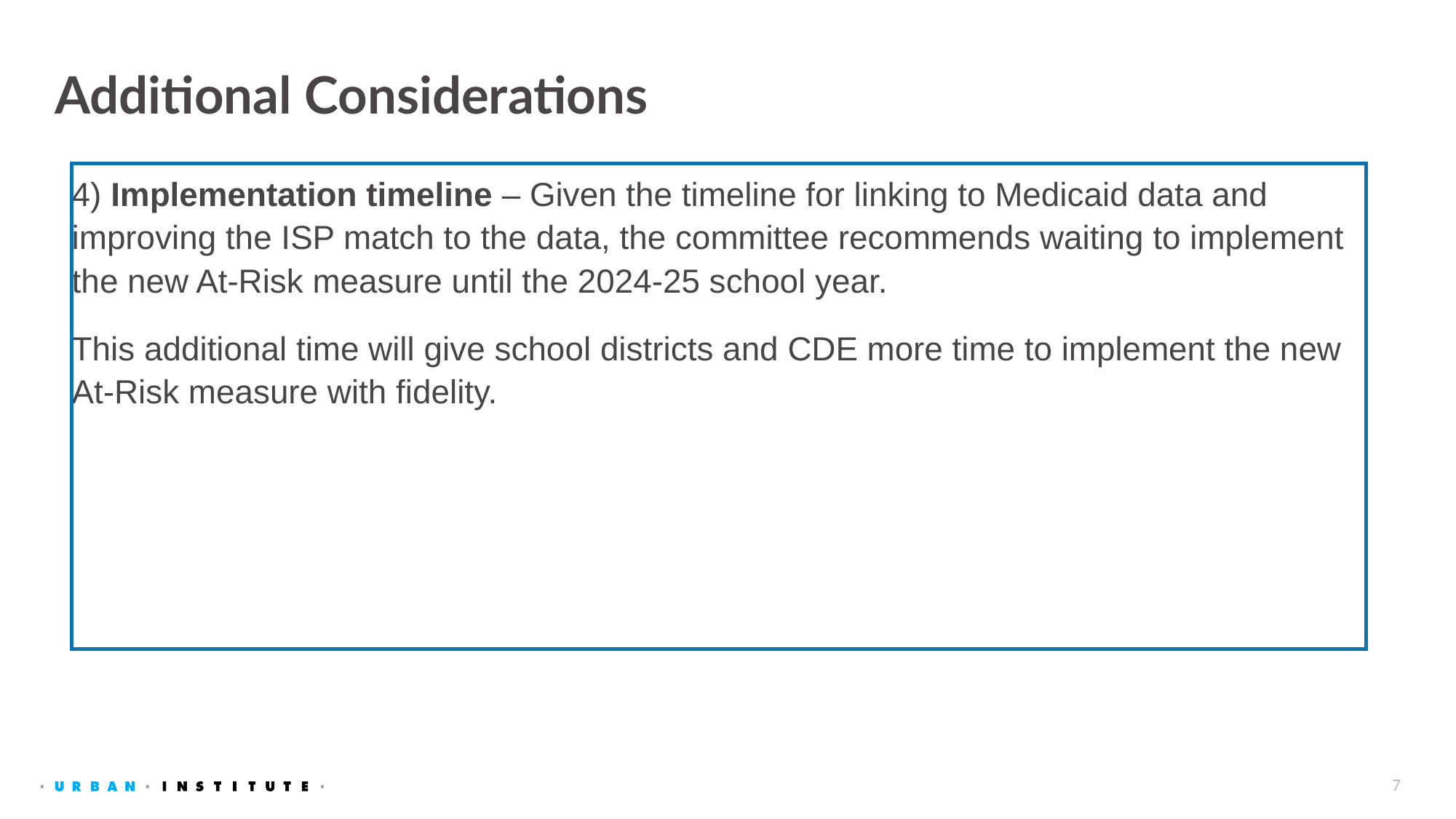

# Additional Considerations

4) Implementation timeline – Given the timeline for linking to Medicaid data and improving the ISP match to the data, the committee recommends waiting to implement the new At-Risk measure until the 2024-25 school year.
This additional time will give school districts and CDE more time to implement the new At-Risk measure with fidelity.

7